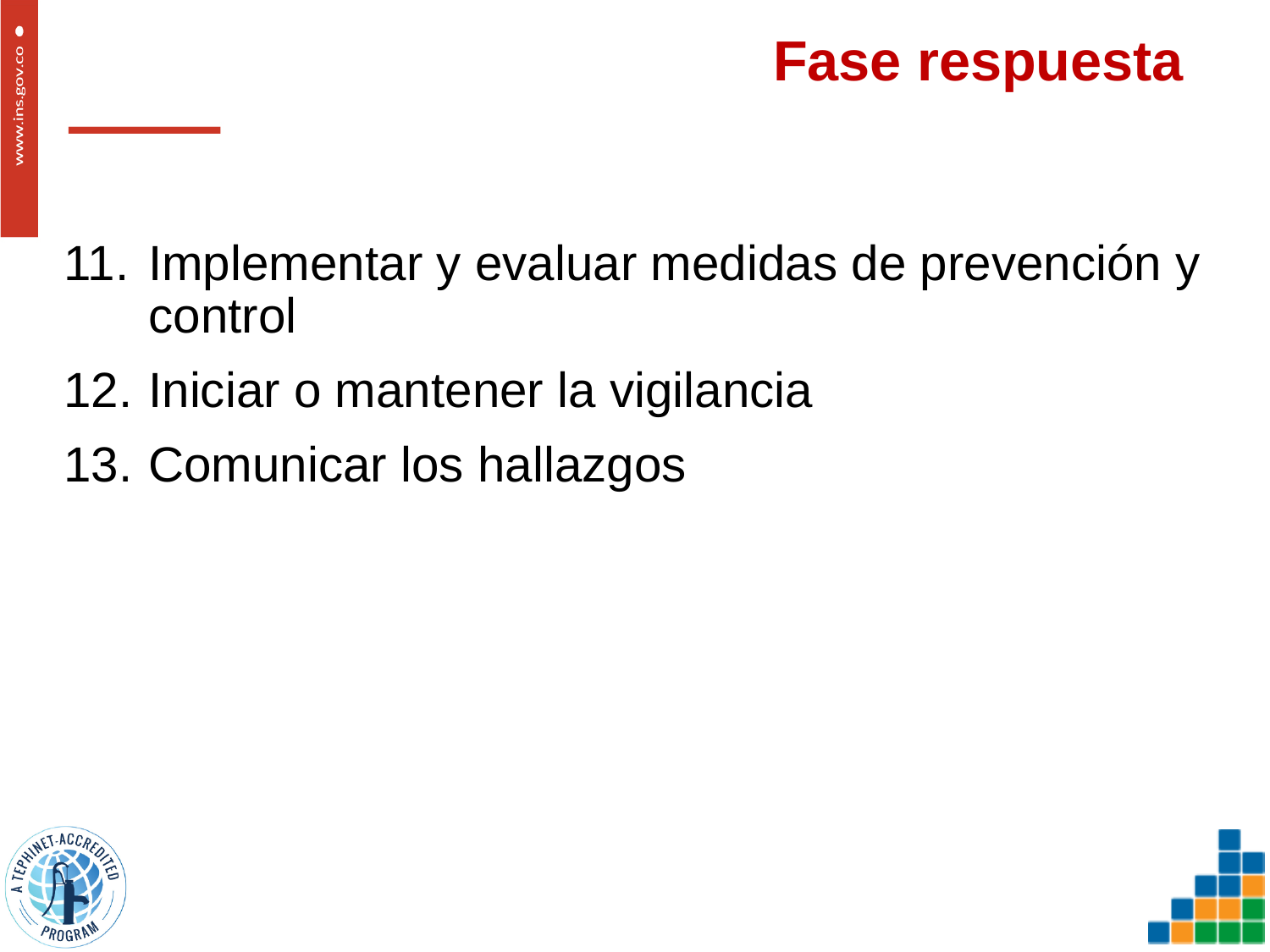

# Fase respuesta
Implementar y evaluar medidas de prevención y control
Iniciar o mantener la vigilancia
Comunicar los hallazgos